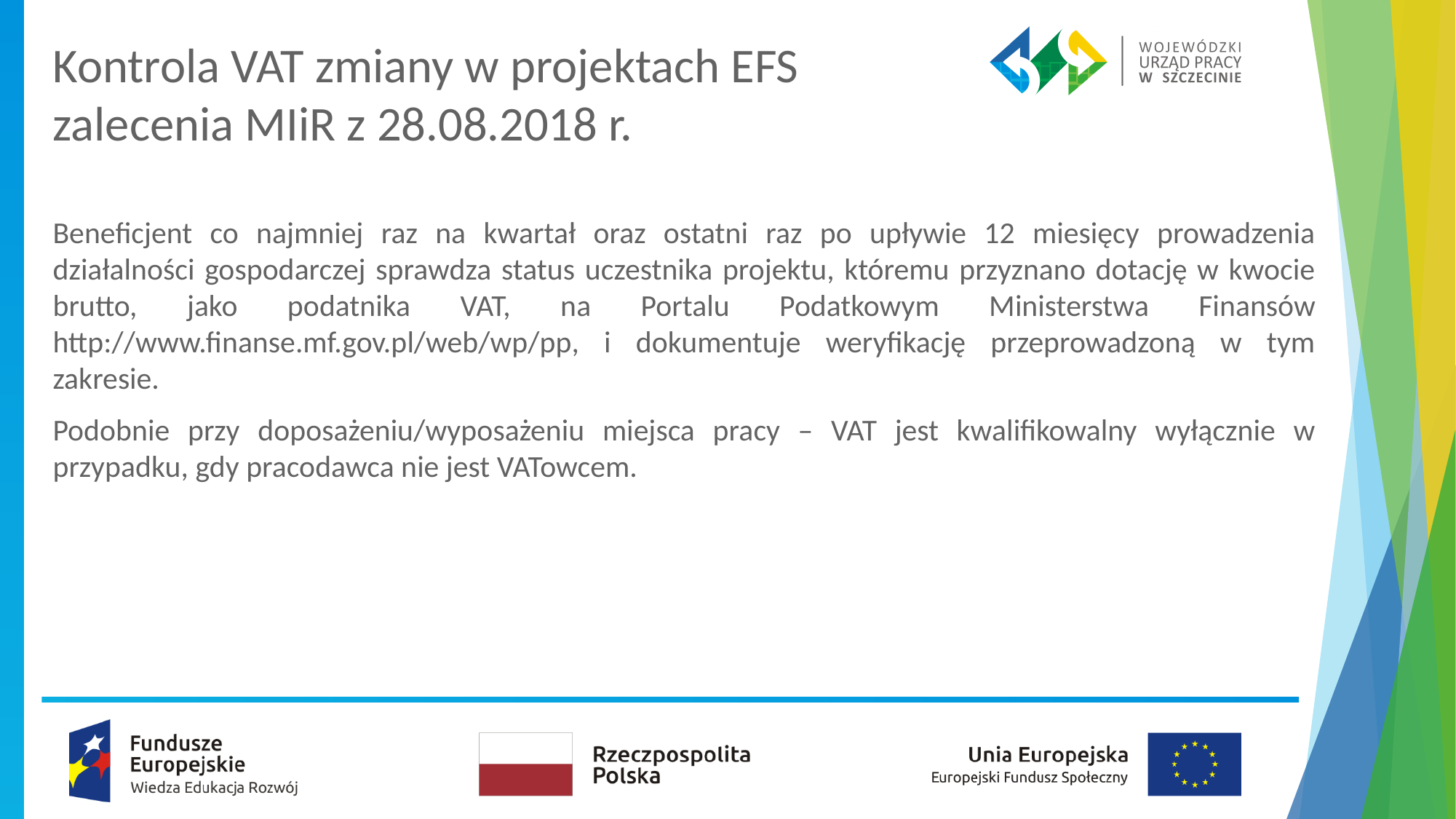

# Kontrola VAT zmiany w projektach EFS zalecenia MIiR z 28.08.2018 r.

Beneficjent co najmniej raz na kwartał oraz ostatni raz po upływie 12 miesięcy prowadzenia działalności gospodarczej sprawdza status uczestnika projektu, któremu przyznano dotację w kwocie brutto, jako podatnika VAT, na Portalu Podatkowym Ministerstwa Finansów http://www.finanse.mf.gov.pl/web/wp/pp, i dokumentuje weryfikację przeprowadzoną w tym zakresie.
Podobnie przy doposażeniu/wyposażeniu miejsca pracy – VAT jest kwalifikowalny wyłącznie w przypadku, gdy pracodawca nie jest VATowcem.